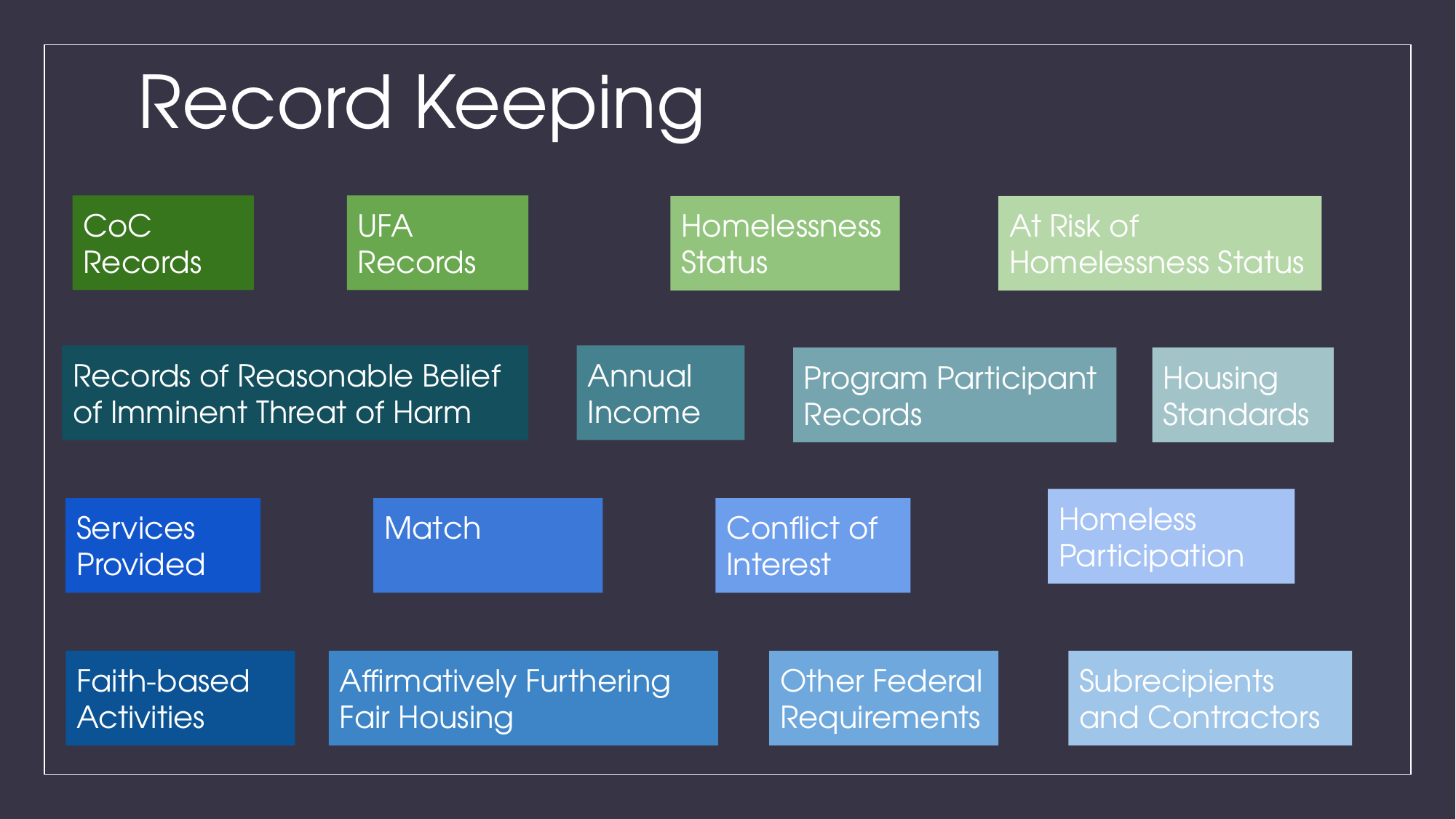

# Record Keeping
CoC Records
UFA Records
Homelessness Status
At Risk of Homelessness Status
Records of Reasonable Belief of Imminent Threat of Harm
Annual Income
Program Participant Records
Housing Standards
Homeless Participation
Services Provided
Match

Conflict of Interest
Faith-based Activities
Affirmatively Furthering Fair Housing
Other Federal Requirements
Subrecipients and Contractors